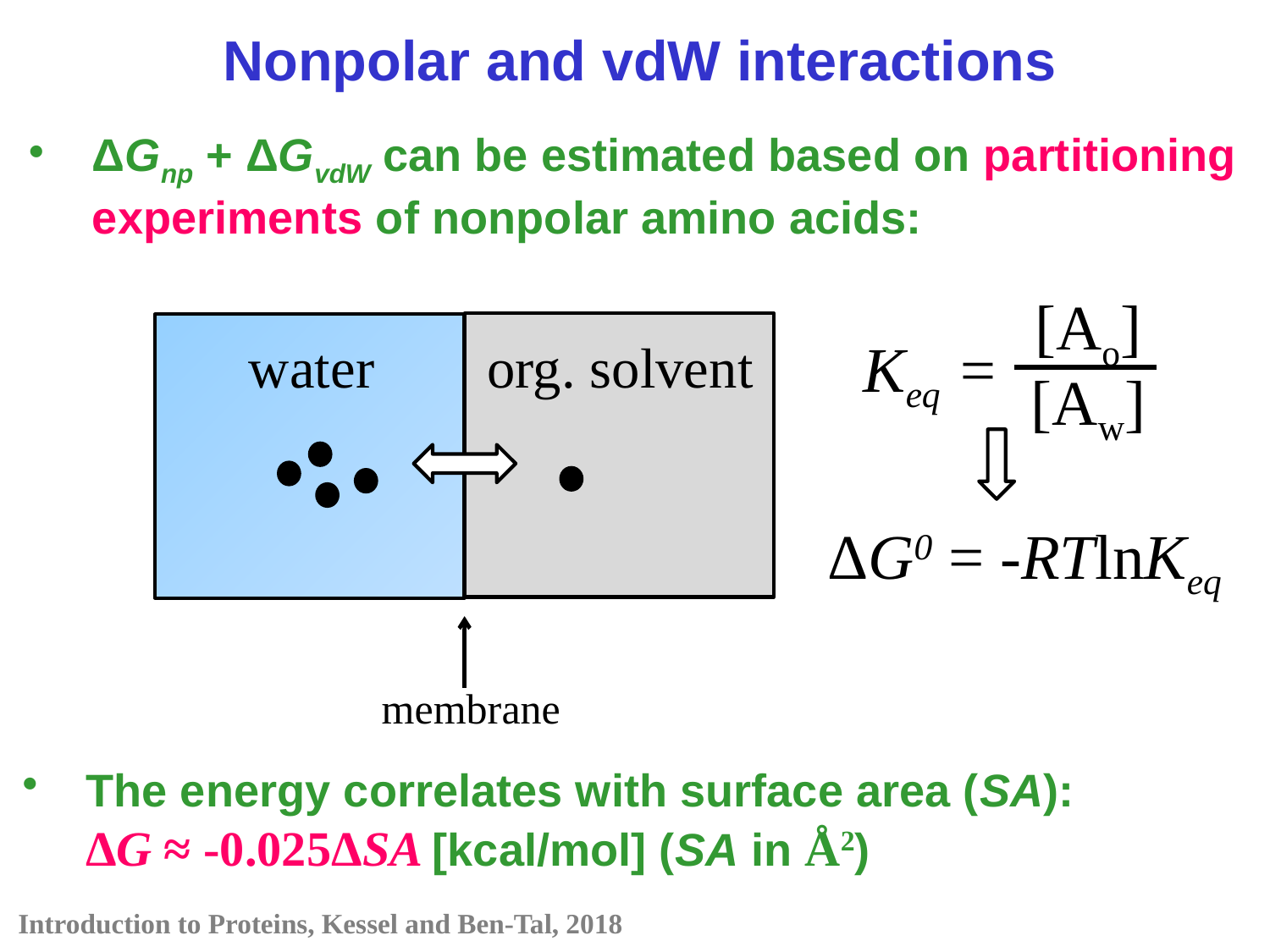

Nonpolar and vdW interactions
ΔGnp + ΔGvdW can be estimated based on partitioning experiments of nonpolar amino acids:
[Ao]
Keq =
[Aw]

water
org. solvent

ΔG0 = -RTlnKeq
membrane
The energy correlates with surface area (SA): ΔG ≈ -0.025ΔSA [kcal/mol] (SA in Å2)